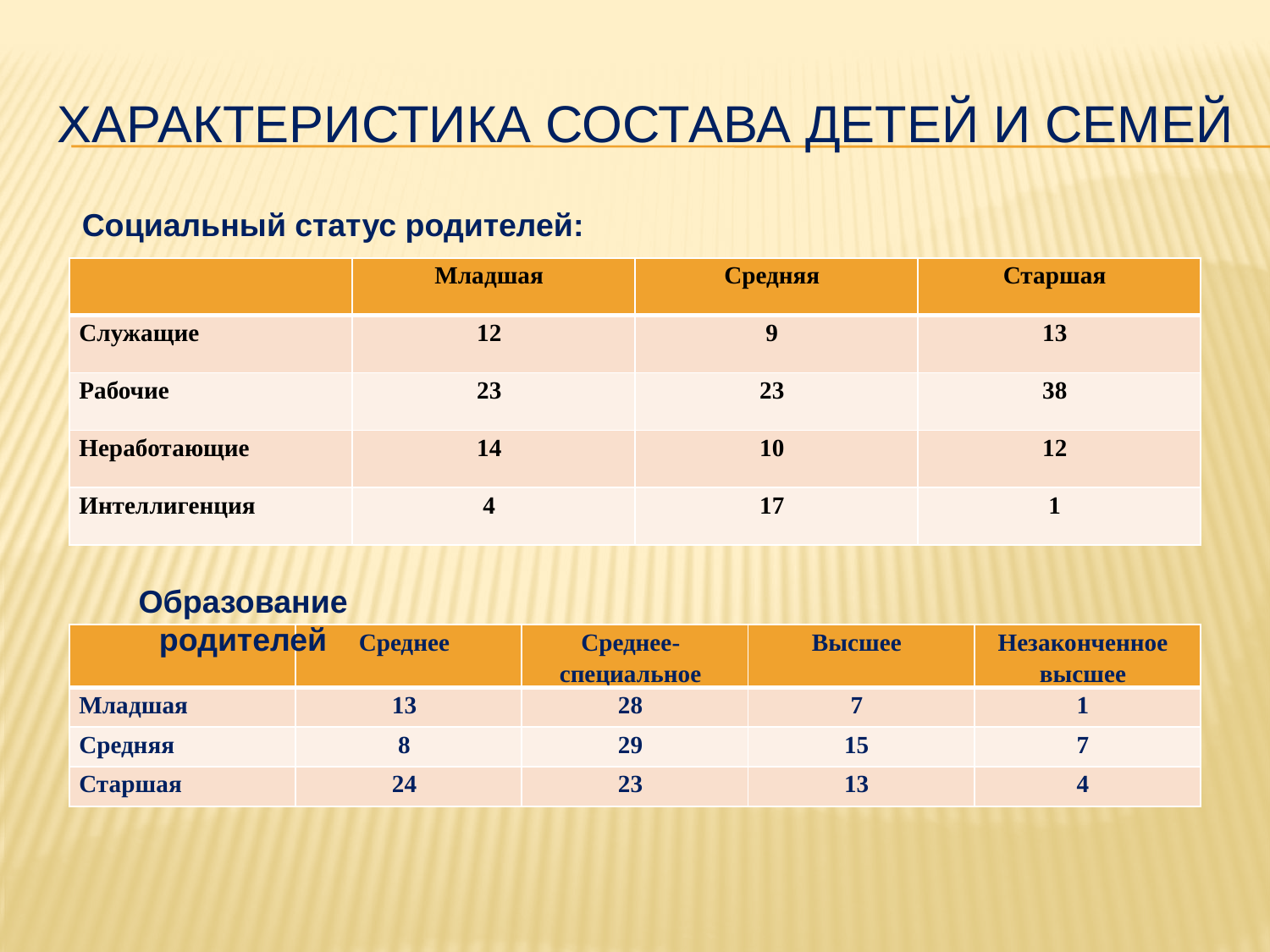

# ХАРАКТЕРИСТИКА СОСТАВА ДЕТЕЙ И СЕМЕЙ
Социальный статус родителей:

|  | Младшая | Средняя | Старшая |
| --- | --- | --- | --- |
| Служащие | 12 | 9 | 13 |
| Рабочие | 23 | 23 | 38 |
| Неработающие | 14 | 10 | 12 |
| Интеллигенция | 4 | 17 | 1 |
Образование родителей

|  | Среднее | Среднее-специальное | Высшее | Незаконченное высшее |
| --- | --- | --- | --- | --- |
| Младшая | 13 | 28 | 7 | 1 |
| Средняя | 8 | 29 | 15 | 7 |
| Старшая | 24 | 23 | 13 | 4 |